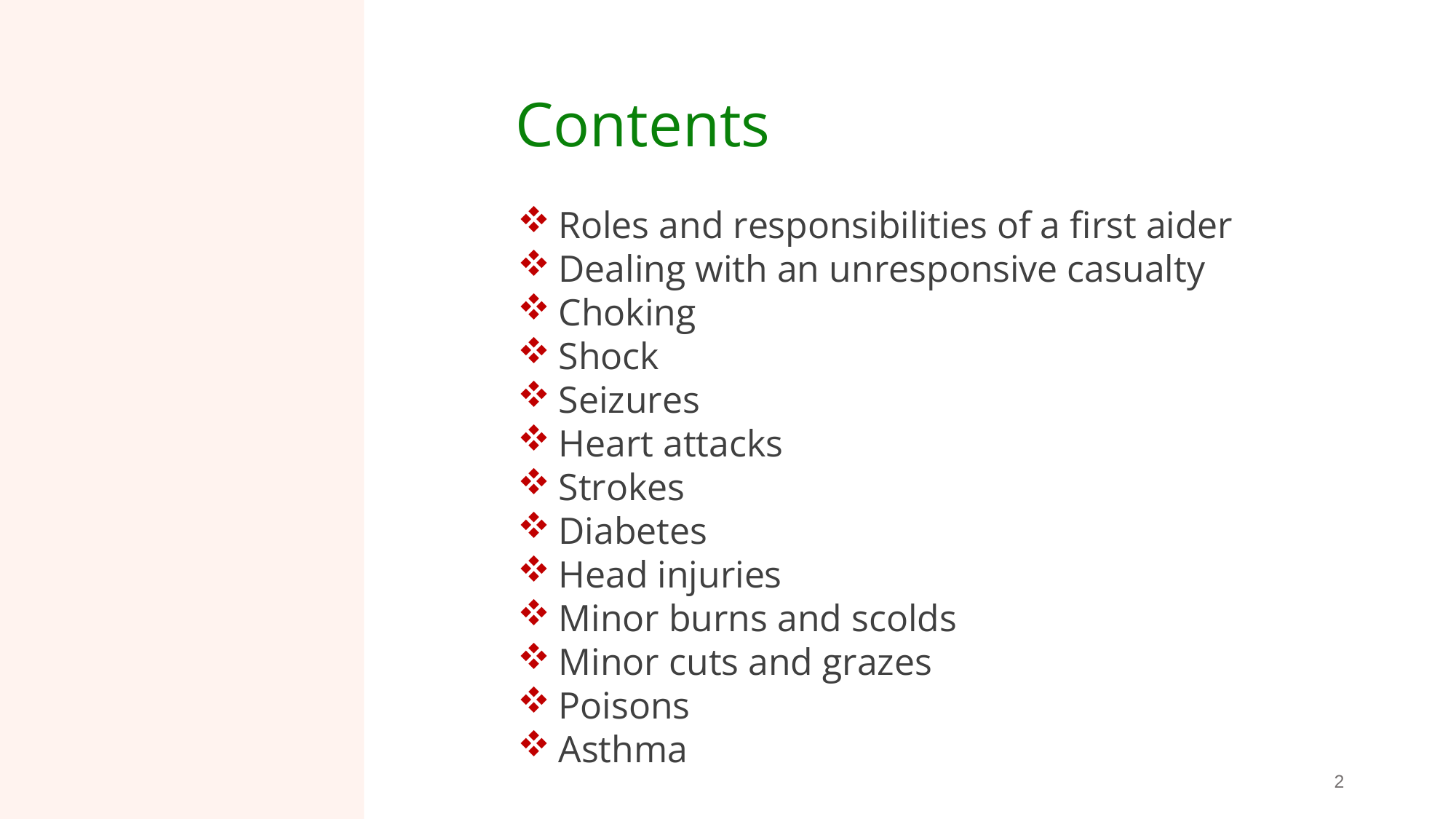

Contents
Roles and responsibilities of a first aider
Dealing with an unresponsive casualty
Choking
Shock
Seizures
Heart attacks
Strokes
Diabetes
Head injuries
Minor burns and scolds
Minor cuts and grazes
Poisons
Asthma
2